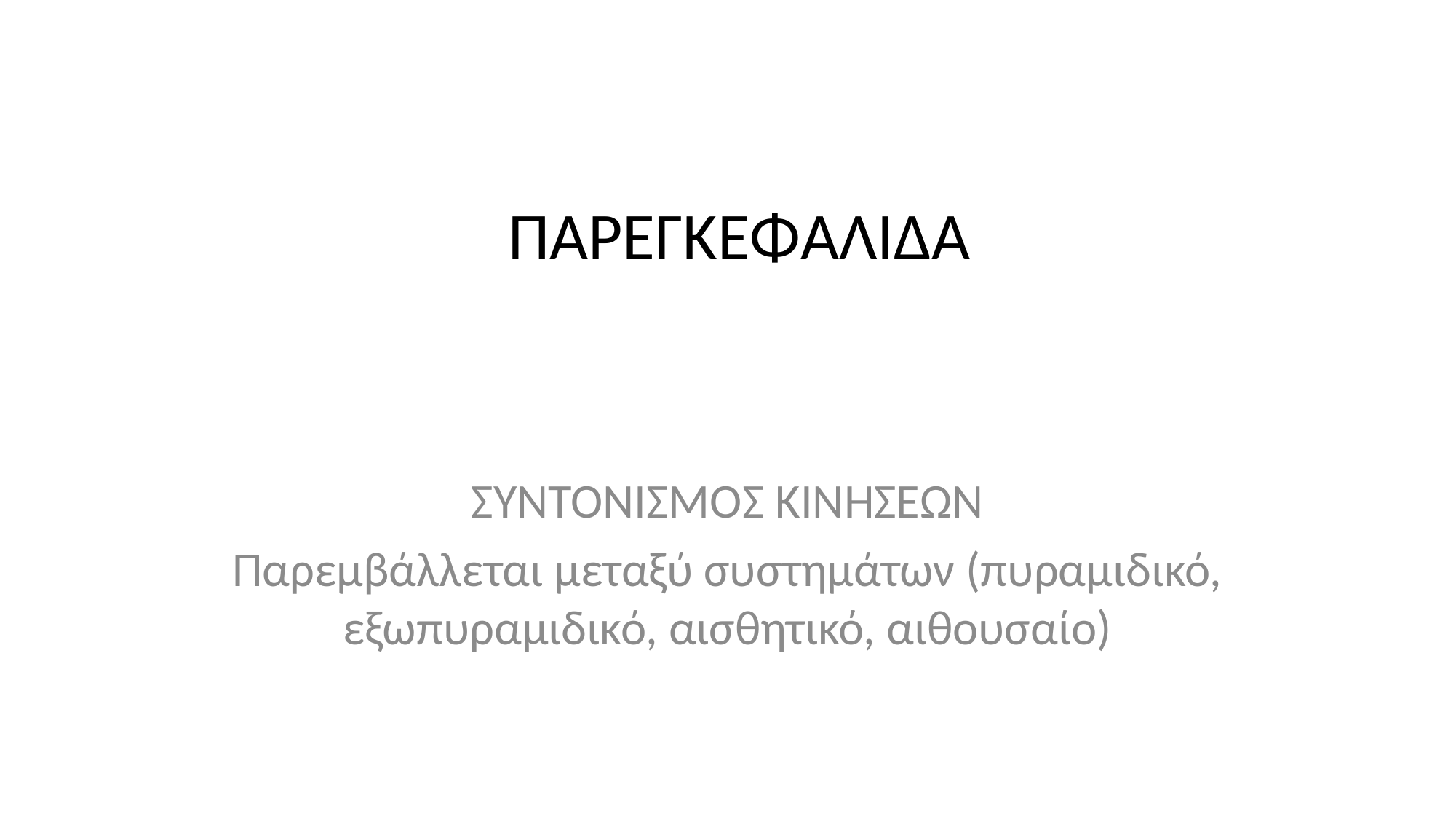

# ΠΑΡΕΓΚΕΦΑΛΙΔΑ
ΣΥΝΤΟΝΙΣΜΟΣ ΚΙΝΗΣΕΩΝ
Παρεμβάλλεται μεταξύ συστημάτων (πυραμιδικό, εξωπυραμιδικό, αισθητικό, αιθουσαίο)